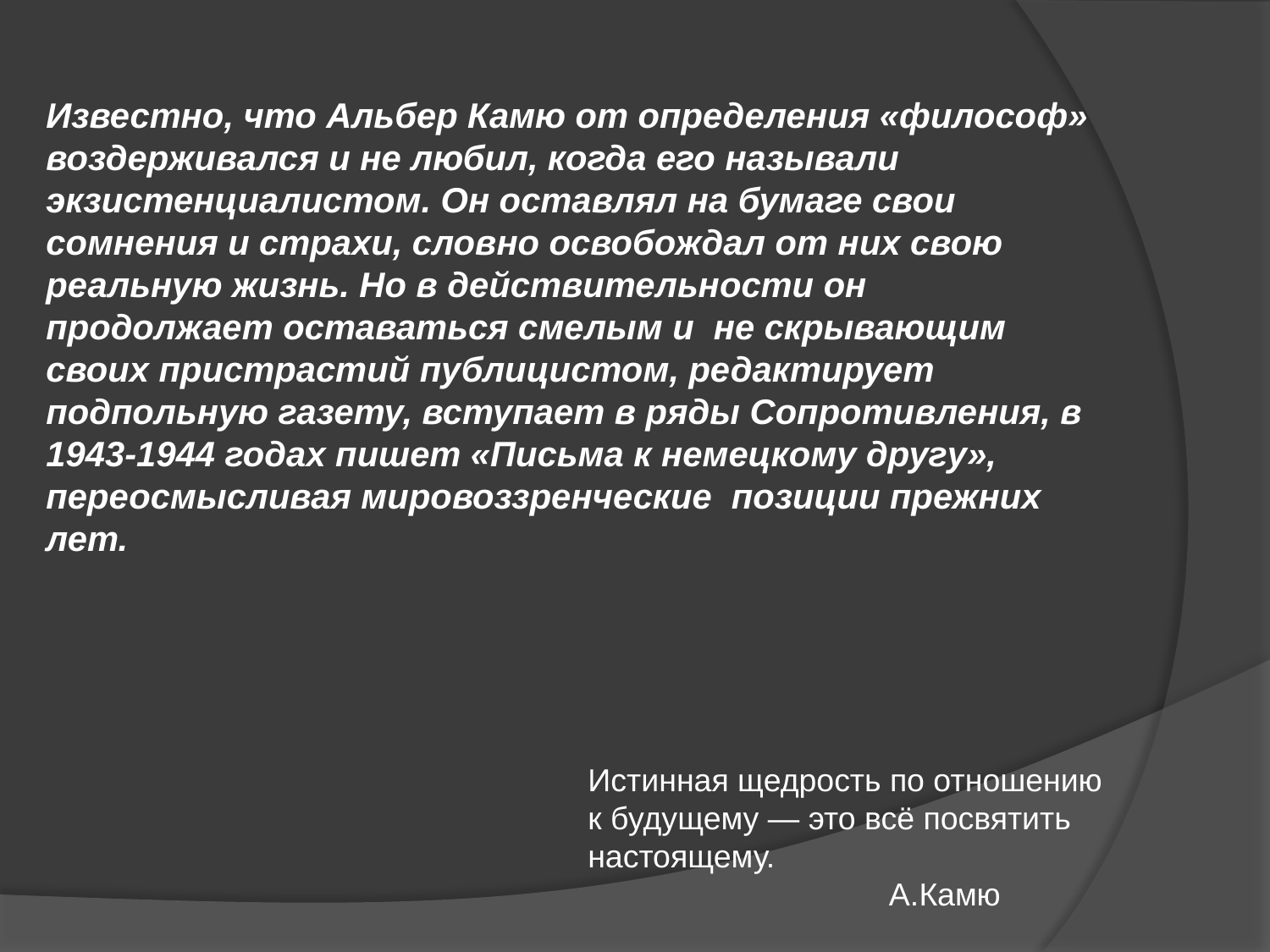

# Известно, что Альбер Камю от определения «философ» воздерживался и не любил, когда его называли экзистенциалистом. Он оставлял на бумаге свои сомнения и страхи, словно освобождал от них свою реальную жизнь. Но в действительности он продолжает оставаться смелым и  не скрывающим своих пристрастий публицистом, редактирует подпольную газету, вступает в ряды Сопротивления, в 1943-1944 годах пишет «Письма к немецкому другу», переосмысливая мировоззренческие  позиции прежних лет.
Истинная щедрость по отношению к будущему — это всё посвятить настоящему.
                                  А.Камю